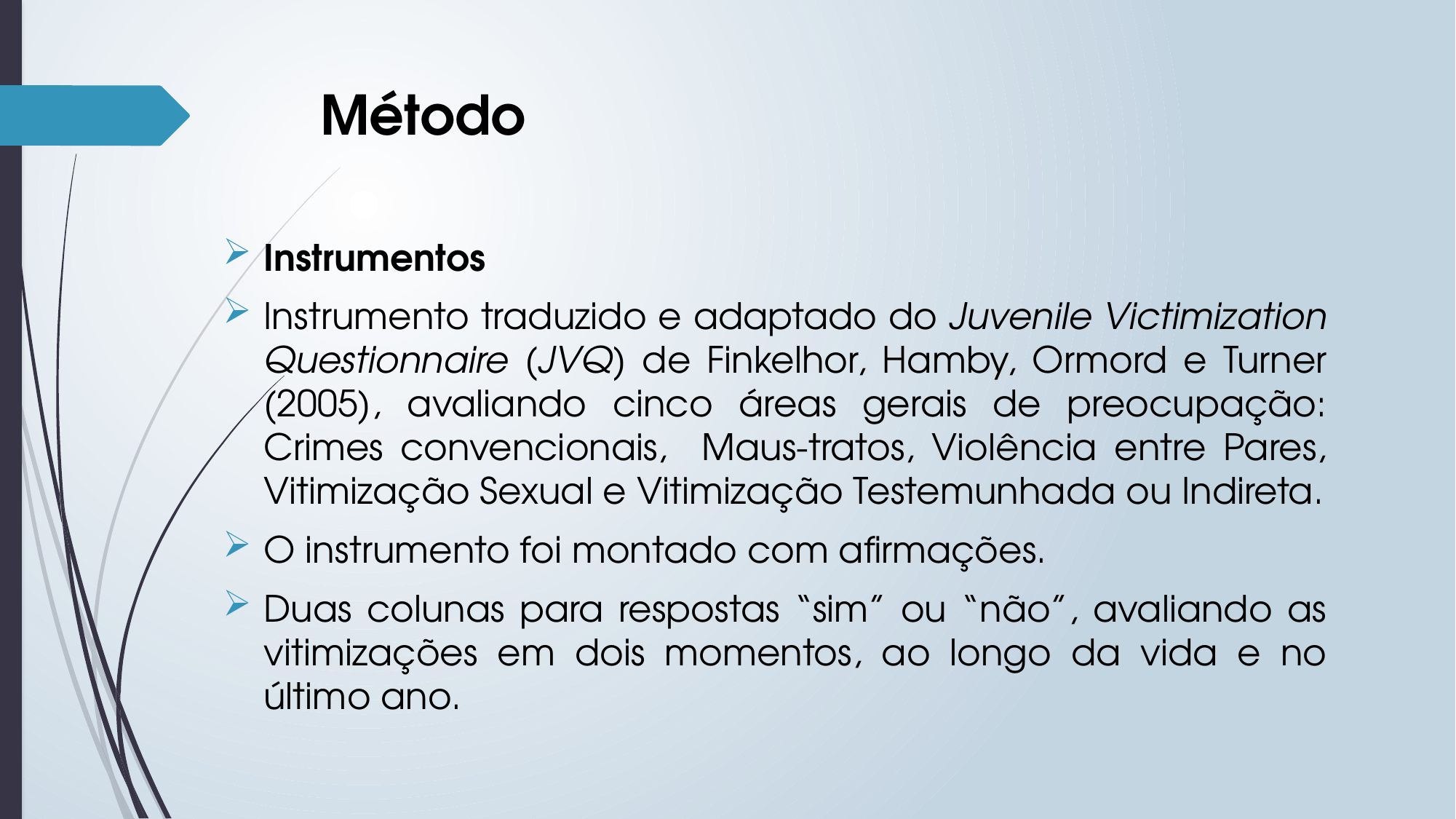

# Método
Instrumentos
Instrumento traduzido e adaptado do Juvenile Victimization Questionnaire (JVQ) de Finkelhor, Hamby, Ormord e Turner (2005), avaliando cinco áreas gerais de preocupação: Crimes convencionais,  Maus-tratos, Violência entre Pares, Vitimização Sexual e Vitimização Testemunhada ou Indireta.
O instrumento foi montado com afirmações.
Duas colunas para respostas “sim” ou “não”, avaliando as vitimizações em dois momentos, ao longo da vida e no último ano.